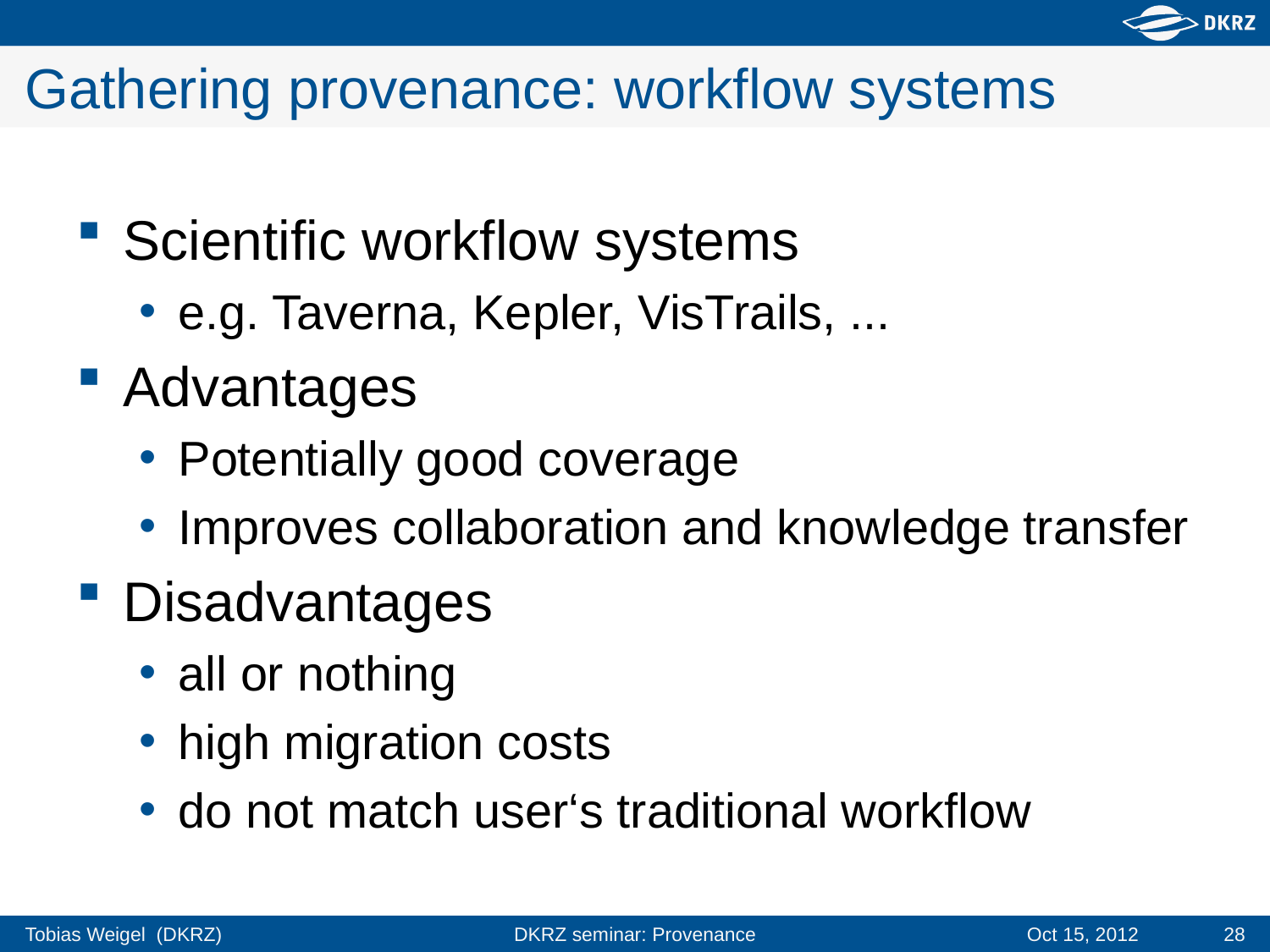

# Gathering provenance: workflow systems
Scientific workflow systems
e.g. Taverna, Kepler, VisTrails, ...
Advantages
Potentially good coverage
Improves collaboration and knowledge transfer
Disadvantages
all or nothing
high migration costs
do not match user‘s traditional workflow
28
DKRZ seminar: Provenance
Oct 15, 2012